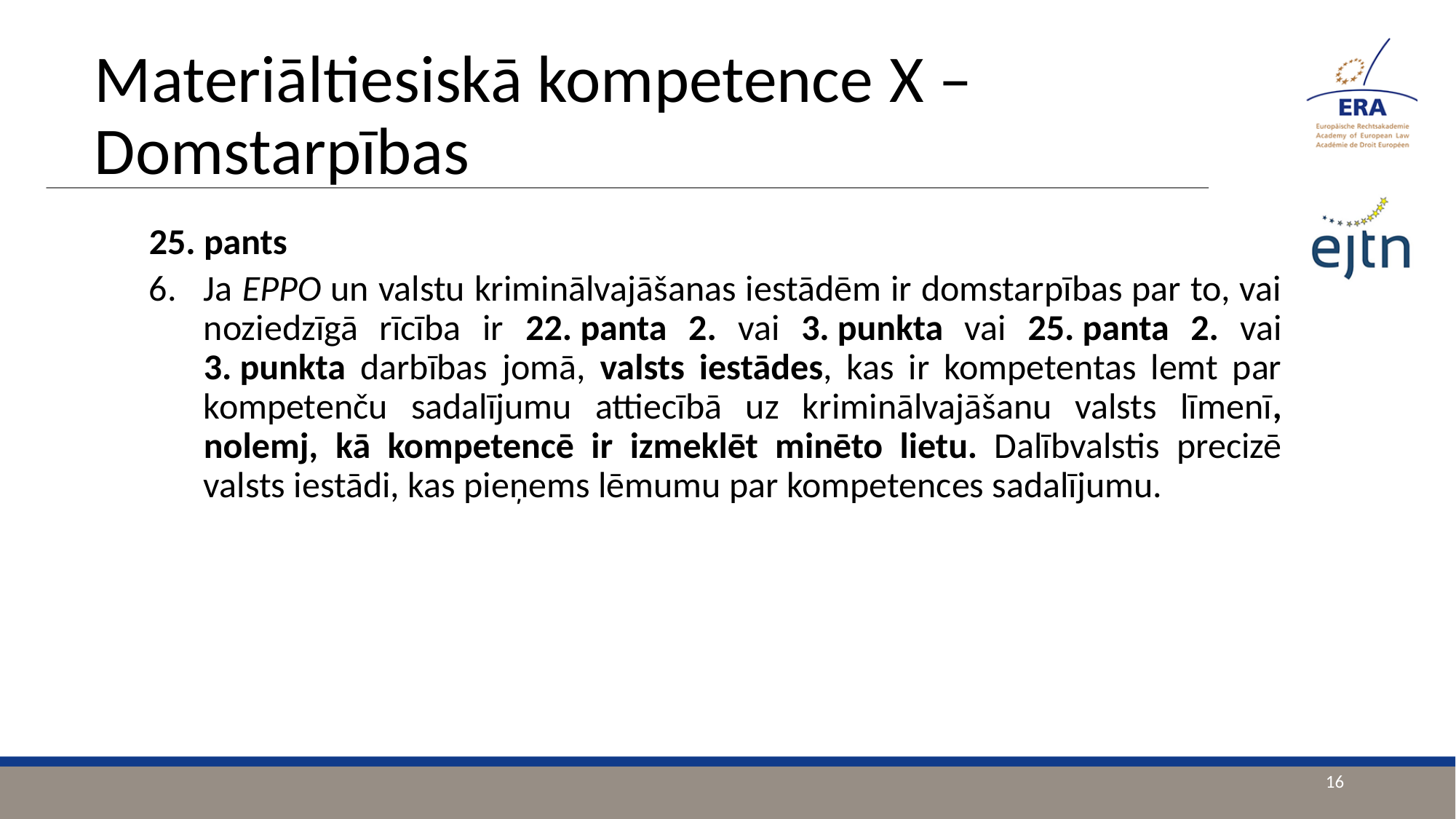

# Materiāltiesiskā kompetence X – Domstarpības
25. pants
Ja EPPO un valstu kriminālvajāšanas iestādēm ir domstarpības par to, vai noziedzīgā rīcība ir 22. panta 2. vai 3. punkta vai 25. panta 2. vai 3. punkta darbības jomā, valsts iestādes, kas ir kompetentas lemt par kompetenču sadalījumu attiecībā uz kriminālvajāšanu valsts līmenī, nolemj, kā kompetencē ir izmeklēt minēto lietu. Dalībvalstis precizē valsts iestādi, kas pieņems lēmumu par kompetences sadalījumu.

16